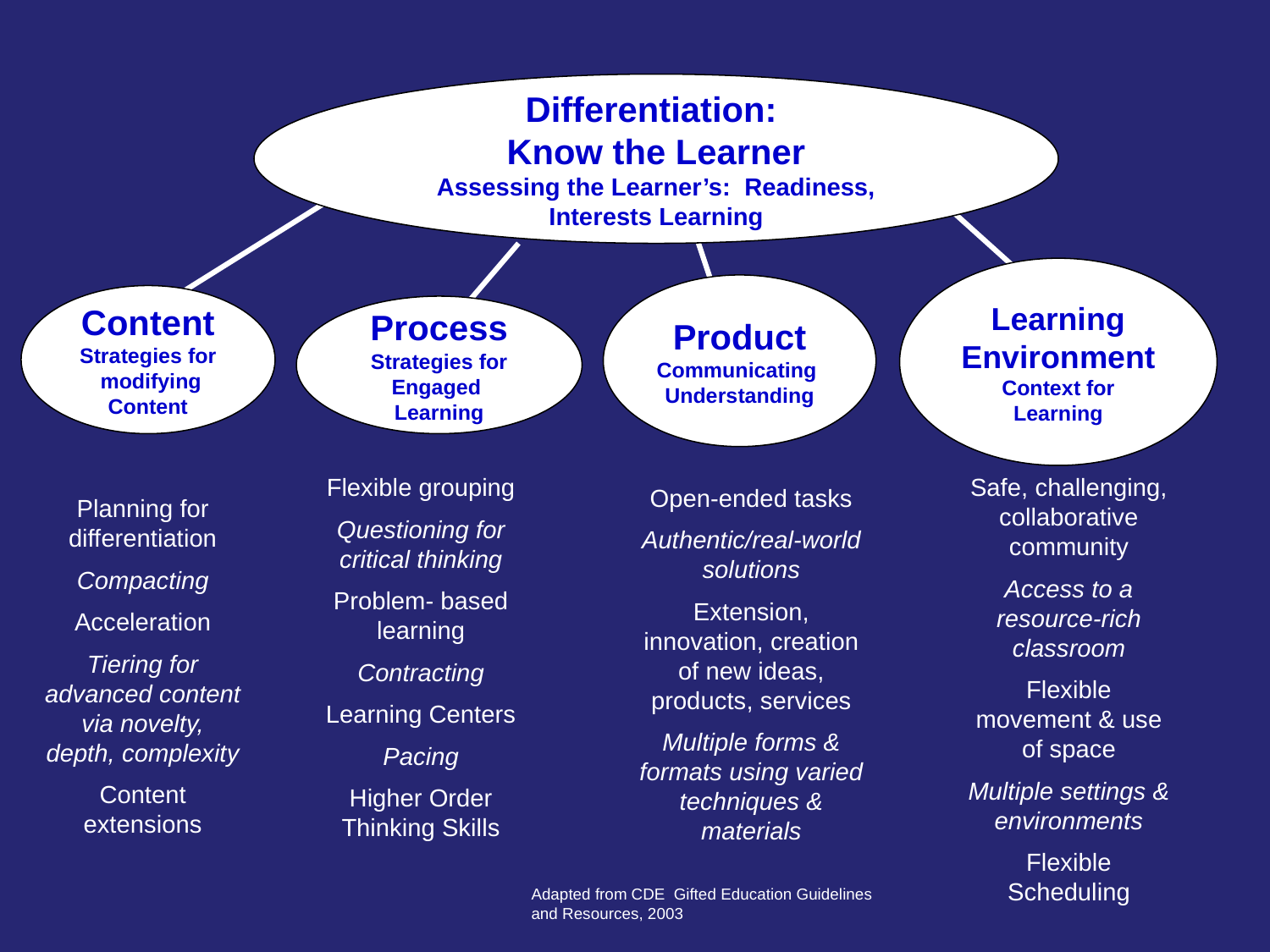

Differentiation:
Know the Learner
Assessing the Learner’s:  Readiness, Interests Learning
Learning
Environment
Context for Learning
Product
Communicating
Understanding
Content
Strategies for
 modifying Content
Process
Strategies for Engaged
Learning
Flexible grouping
Questioning for critical thinking
Problem- based learning
Contracting
Learning Centers
Pacing
Higher Order Thinking Skills
Safe, challenging, collaborative community
Access to a resource-rich classroom
Flexible movement & use of space
Multiple settings & environments
Flexible Scheduling

Open-ended tasks
Authentic/real-world solutions
Extension, innovation, creation of new ideas, products, services
Multiple forms & formats using varied techniques & materials

Planning for differentiation
Compacting
Acceleration
Tiering for advanced content via novelty, depth, complexity
Content extensions
Adapted from CDE  Gifted Education Guidelines and Resources, 2003